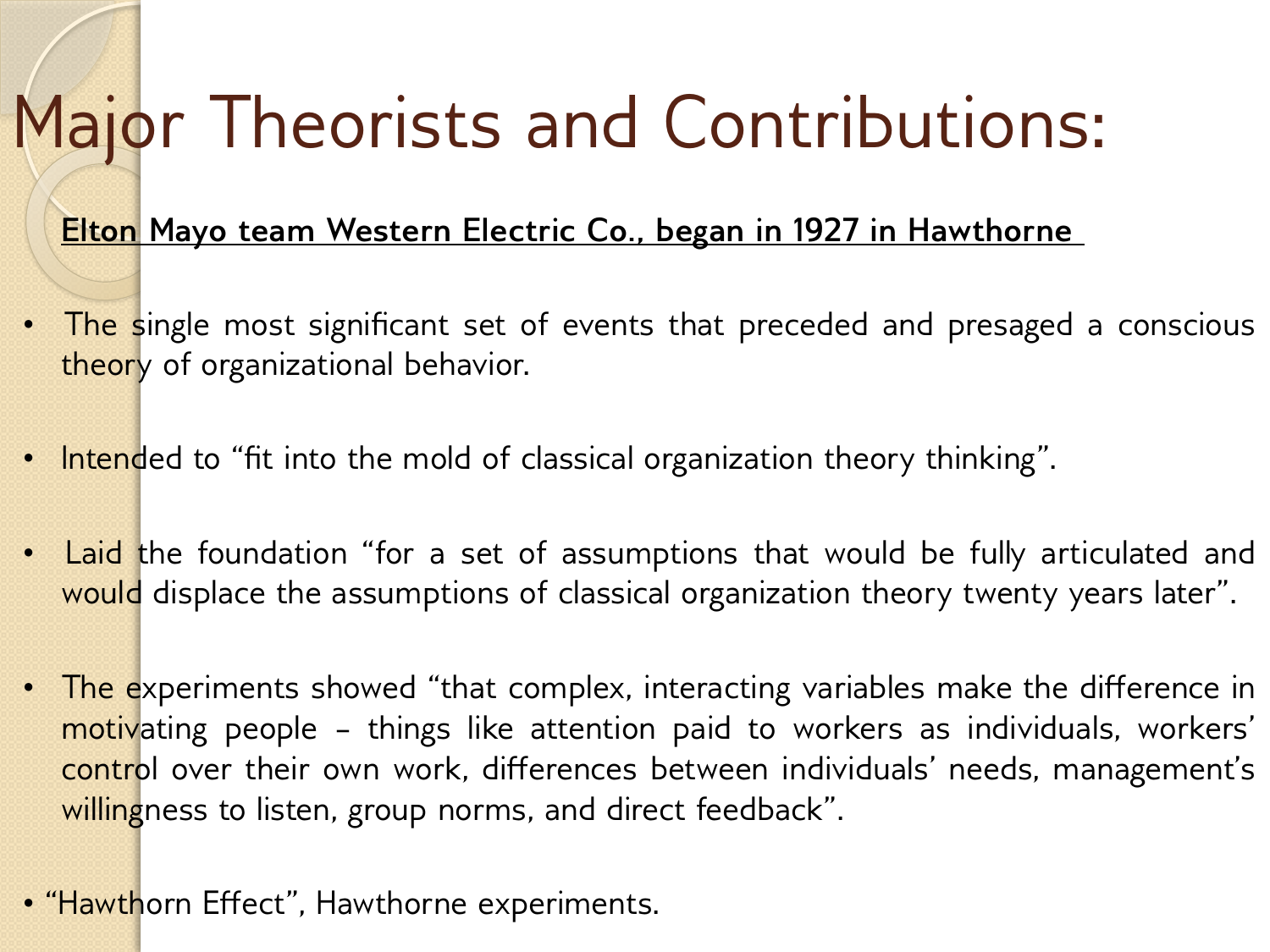

# Major Theorists and Contributions:
	Elton Mayo team Western Electric Co., began in 1927 in Hawthorne

• 	The single most significant set of events that preceded and presaged a conscious theory of organizational behavior.

• 	Intended to “fit into the mold of classical organization theory thinking”.

• 	Laid the foundation “for a set of assumptions that would be fully articulated and would displace the assumptions of classical organization theory twenty years later”.

• 	The experiments showed “that complex, interacting variables make the difference in motivating people – things like attention paid to workers as individuals, workers’ control over their own work, differences between individuals’ needs, management’s willingness to listen, group norms, and direct feedback”.

• “Hawthorn Effect”, Hawthorne experiments.